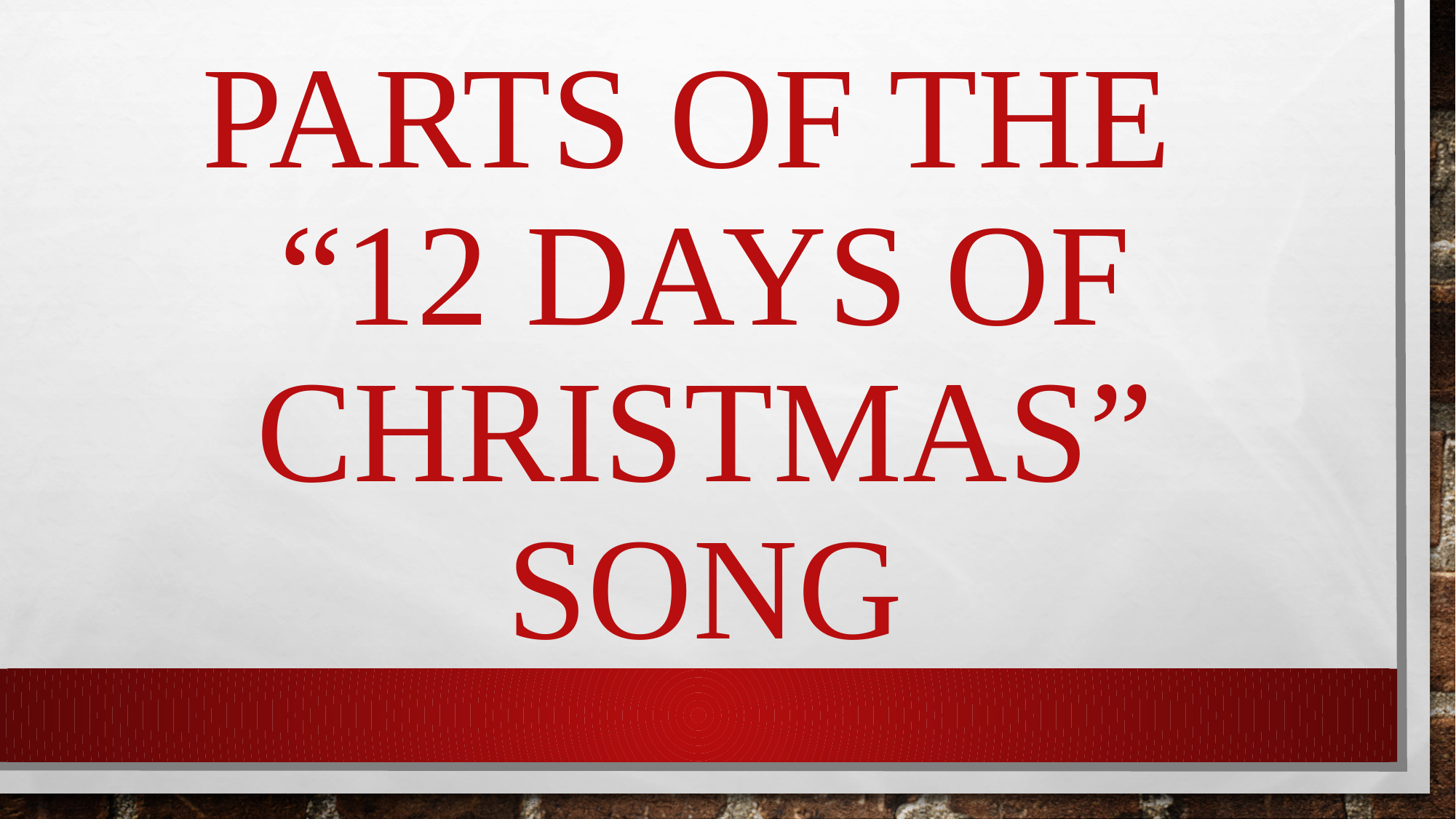

# Parts of the “12 days of Christmas” song